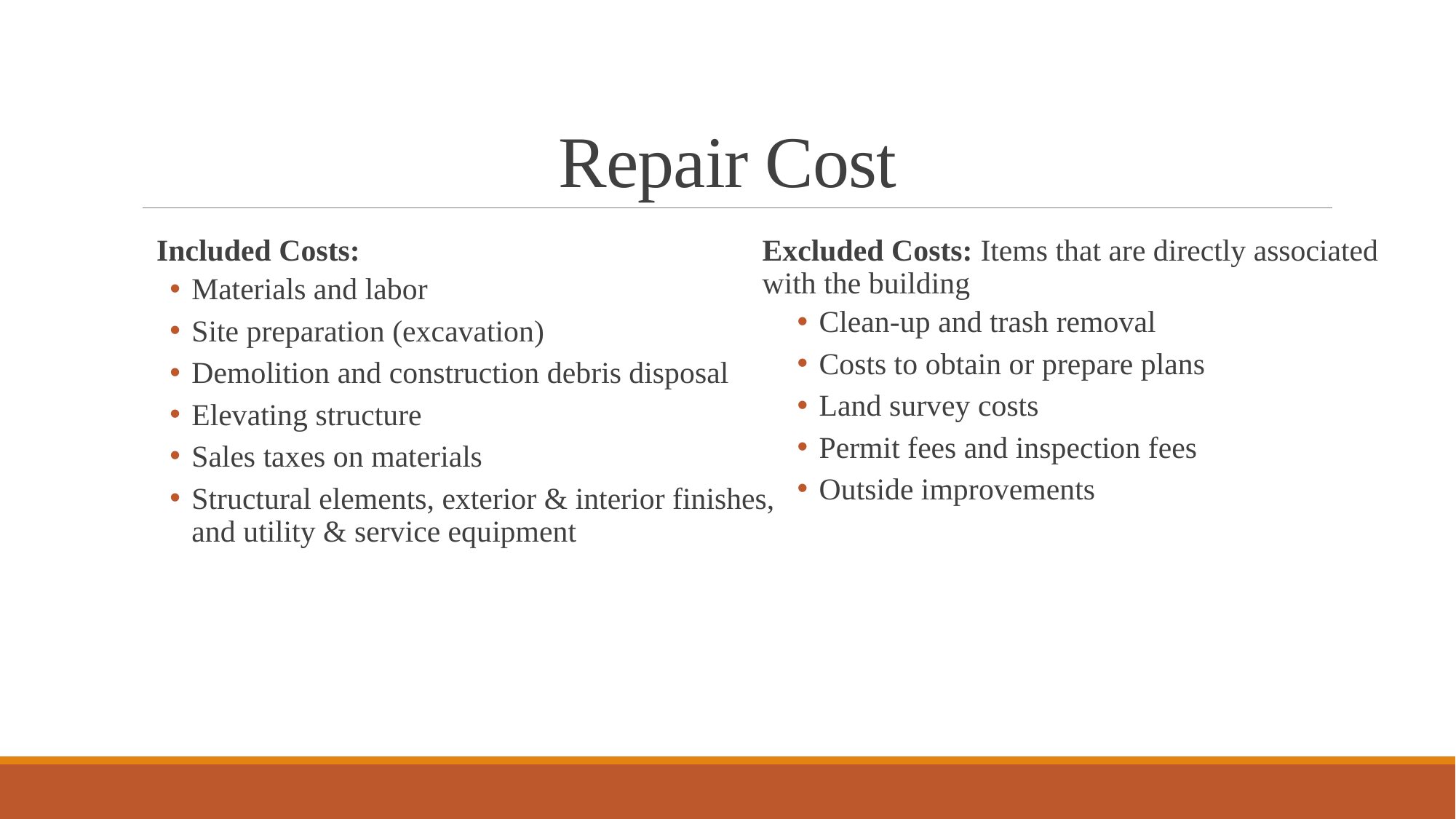

# Repair Cost
Included Costs:
Materials and labor
Site preparation (excavation)
Demolition and construction debris disposal
Elevating structure
Sales taxes on materials
Structural elements, exterior & interior finishes, and utility & service equipment
Excluded Costs: Items that are directly associated with the building
Clean-up and trash removal
Costs to obtain or prepare plans
Land survey costs
Permit fees and inspection fees
Outside improvements